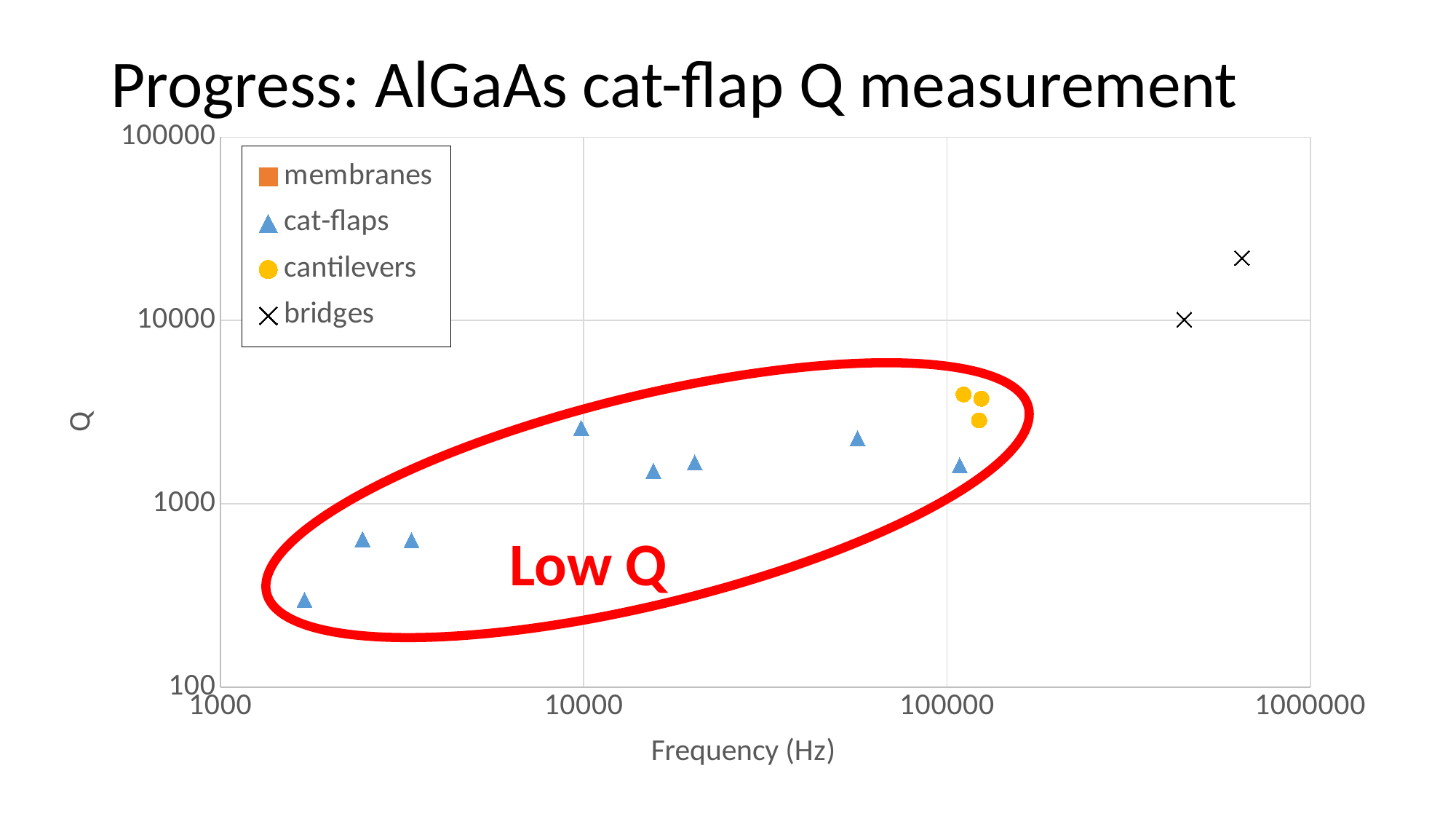

# Progress: AlGaAs cat-flap Q measurement

### Chart

| Category | membranes | cat-flaps | cantilevers | bridges |
|---|---|---|---|---|
Low Q